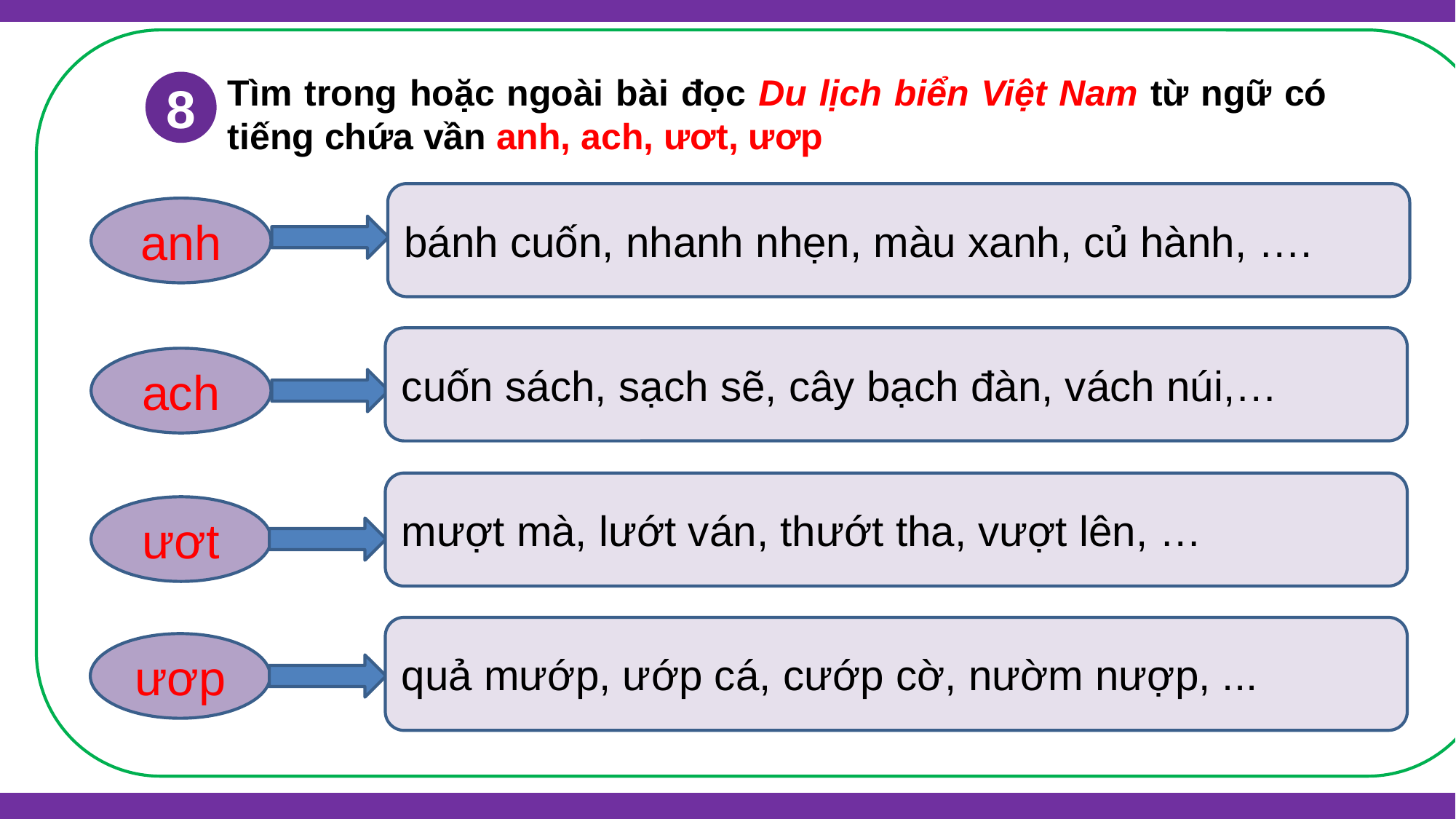

Tìm trong hoặc ngoài bài đọc Du lịch biển Việt Nam từ ngữ có tiếng chứa vần anh, ach, ươt, ươp
8
bánh cuốn, nhanh nhẹn, màu xanh, củ hành, ….
anh

cuốn sách, sạch sẽ, cây bạch đàn, vách núi,…
ach

mượt mà, lướt ván, thướt tha, vượt lên, …
ươt

quả mướp, ướp cá, cướp cờ, nườm nượp, ...
ươp